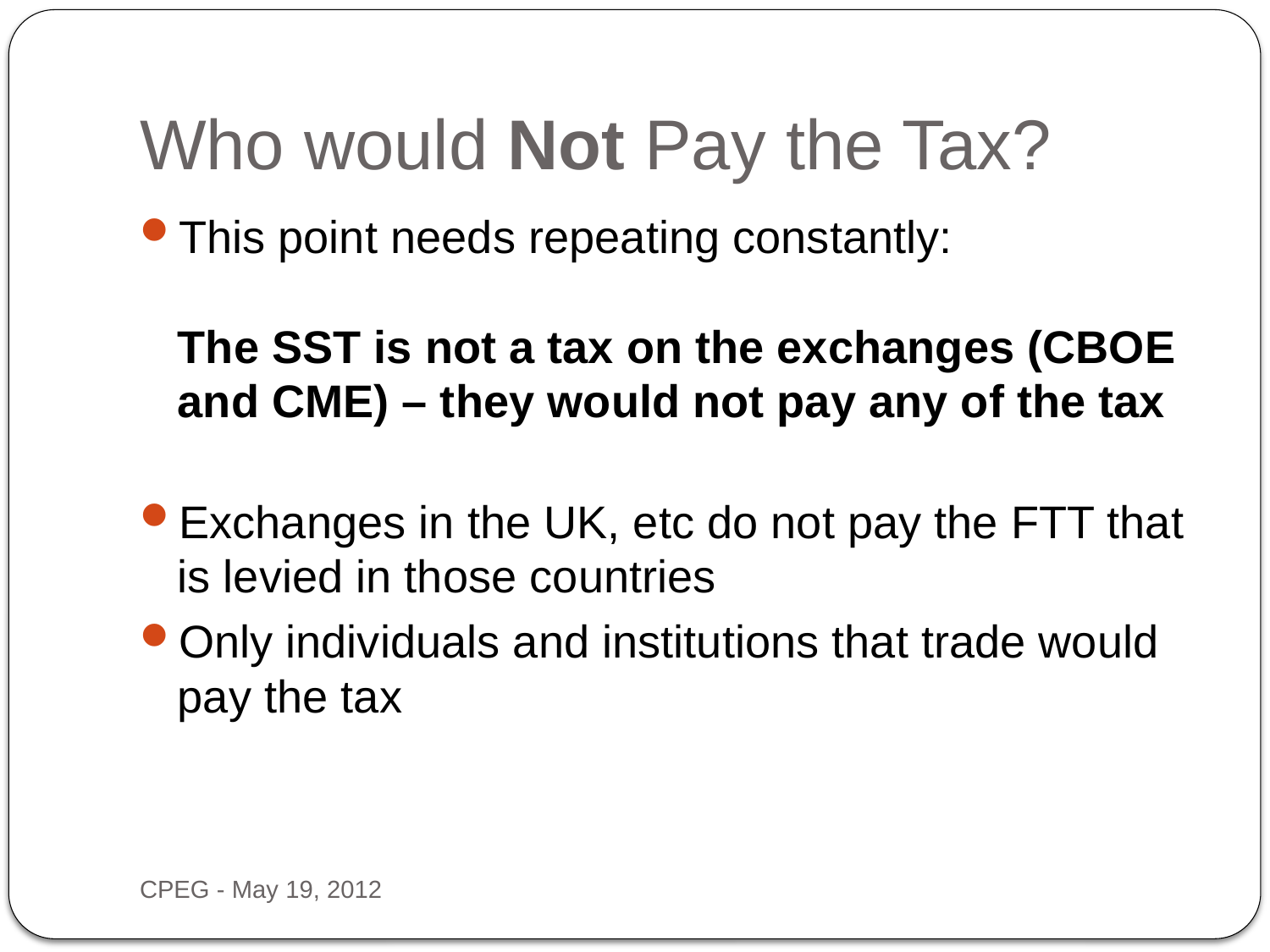

# Who would Not Pay the Tax?
This point needs repeating constantly:
The SST is not a tax on the exchanges (CBOE and CME) – they would not pay any of the tax
Exchanges in the UK, etc do not pay the FTT that is levied in those countries
Only individuals and institutions that trade would pay the tax
CPEG - May 19, 2012